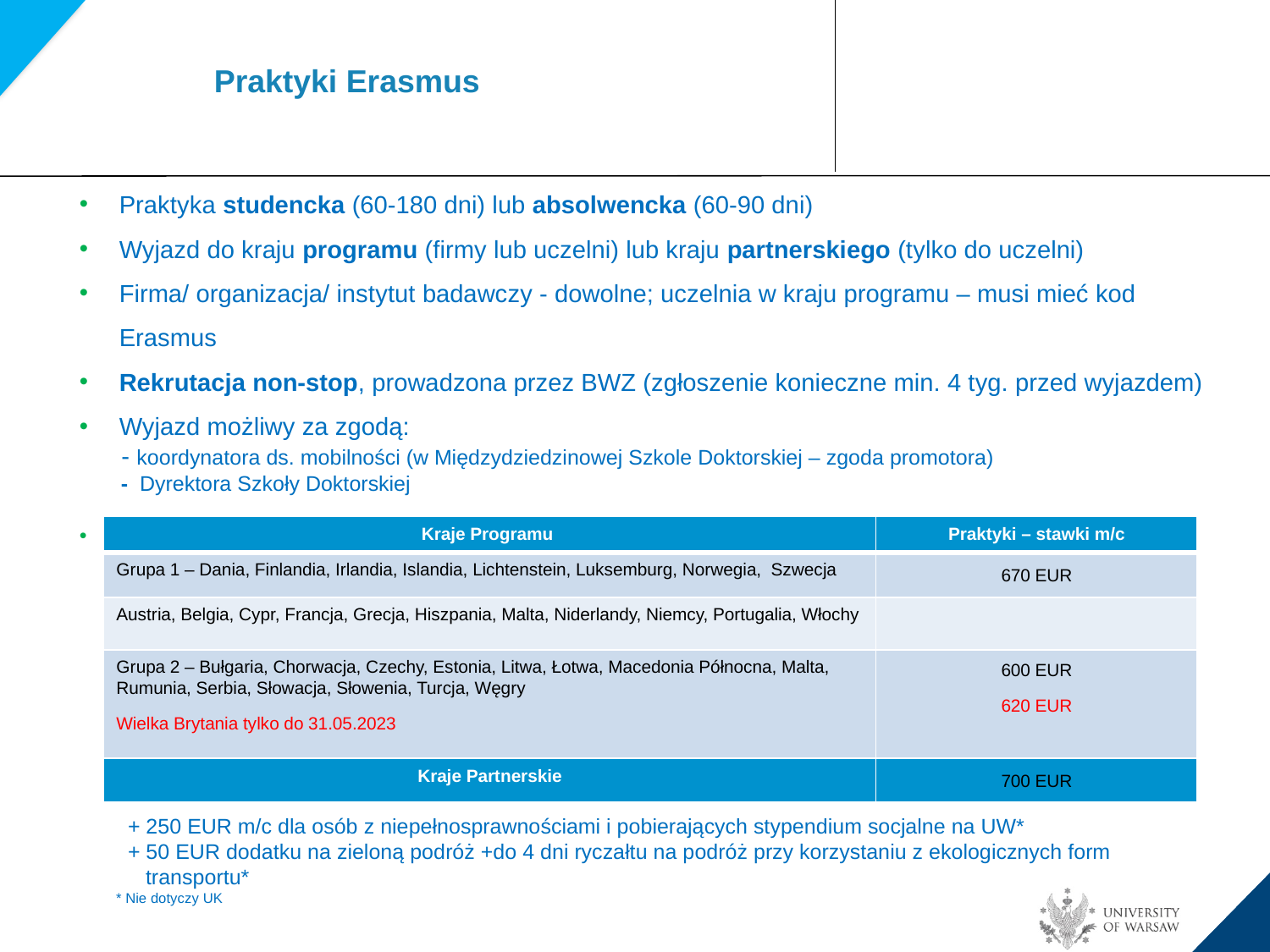

Praktyki Erasmus

Praktyka studencka (60-180 dni) lub absolwencka (60-90 dni)
Wyjazd do kraju programu (firmy lub uczelni) lub kraju partnerskiego (tylko do uczelni)
Firma/ organizacja/ instytut badawczy - dowolne; uczelnia w kraju programu – musi mieć kod Erasmus
Rekrutacja non-stop, prowadzona przez BWZ (zgłoszenie konieczne min. 4 tyg. przed wyjazdem)
Wyjazd możliwy za zgodą:
      - koordynatora ds. mobilności (w Międzydziedzinowej Szkole Doktorskiej – zgoda promotora)
       -  Dyrektora Szkoły Doktorskiej

   Wysokość stypendium
| Kraje Programu | Praktyki – stawki m/c |
| --- | --- |
| Grupa 1 – Dania, Finlandia, Irlandia, Islandia, Lichtenstein, Luksemburg, Norwegia, Szwecja | 670 EUR |
| Austria, Belgia, Cypr, Francja, Grecja, Hiszpania, Malta, Niderlandy, Niemcy, Portugalia, Włochy |  |
| Grupa 2 – Bułgaria, Chorwacja, Czechy, Estonia, Litwa, Łotwa, Macedonia Północna, Malta, Rumunia, Serbia, Słowacja, Słowenia, Turcja, Węgry Wielka Brytania tylko do 31.05.2023 | 600 EUR 620 EUR |
| Kraje Partnerskie | 700 EUR |
  + 250 EUR m/c dla osób z niepełnosprawnościami i pobierających stypendium socjalne na UW*
  + 50 EUR dodatku na zieloną podróż +do 4 dni ryczałtu na podróż przy korzystaniu z ekologicznych form
     transportu*
* Nie dotyczy UK